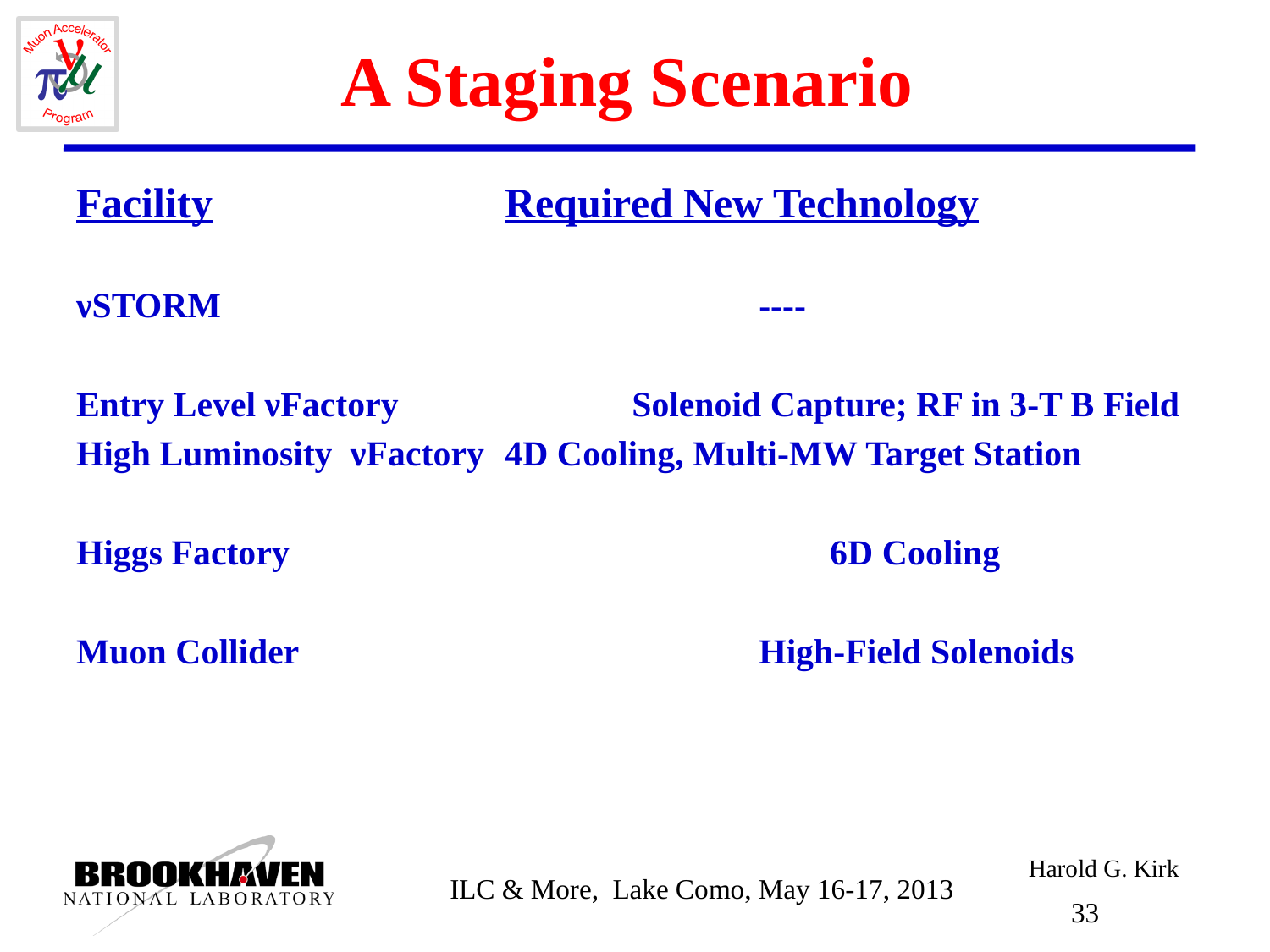

# A Staging Scenario
Facility			Required New Technology

νSTORM					----

Entry Level νFactory		Solenoid Capture; RF in 3-T B Field
High Luminosity  νFactory	4D Cooling, Multi-MW Target Station

Higgs Factory				        6D Cooling

Muon Collider				High-Field Solenoids